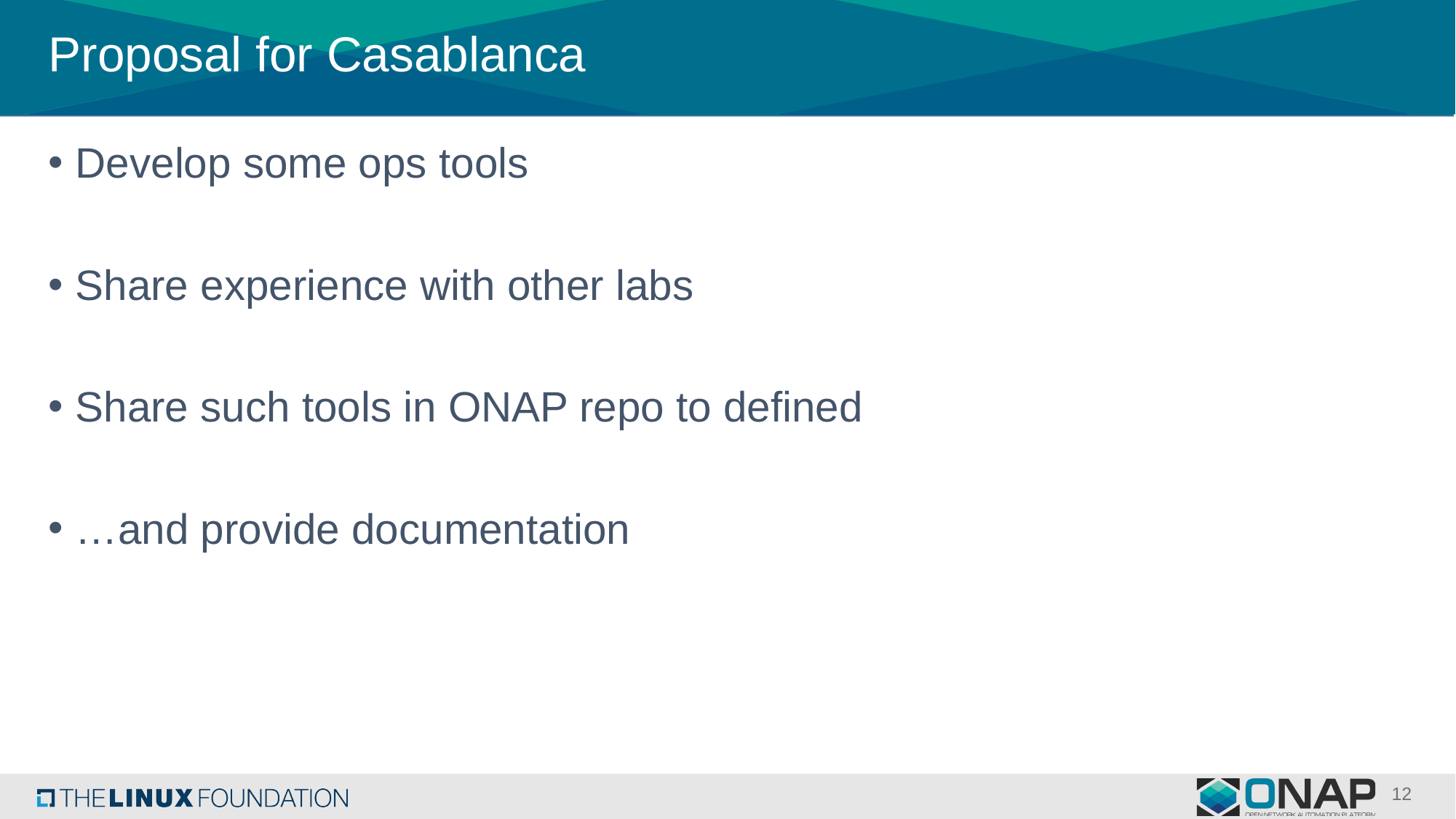

# Proposal for Casablanca
Develop some ops tools

Share experience with other labs

Share such tools in ONAP repo to defined

…and provide documentation
12